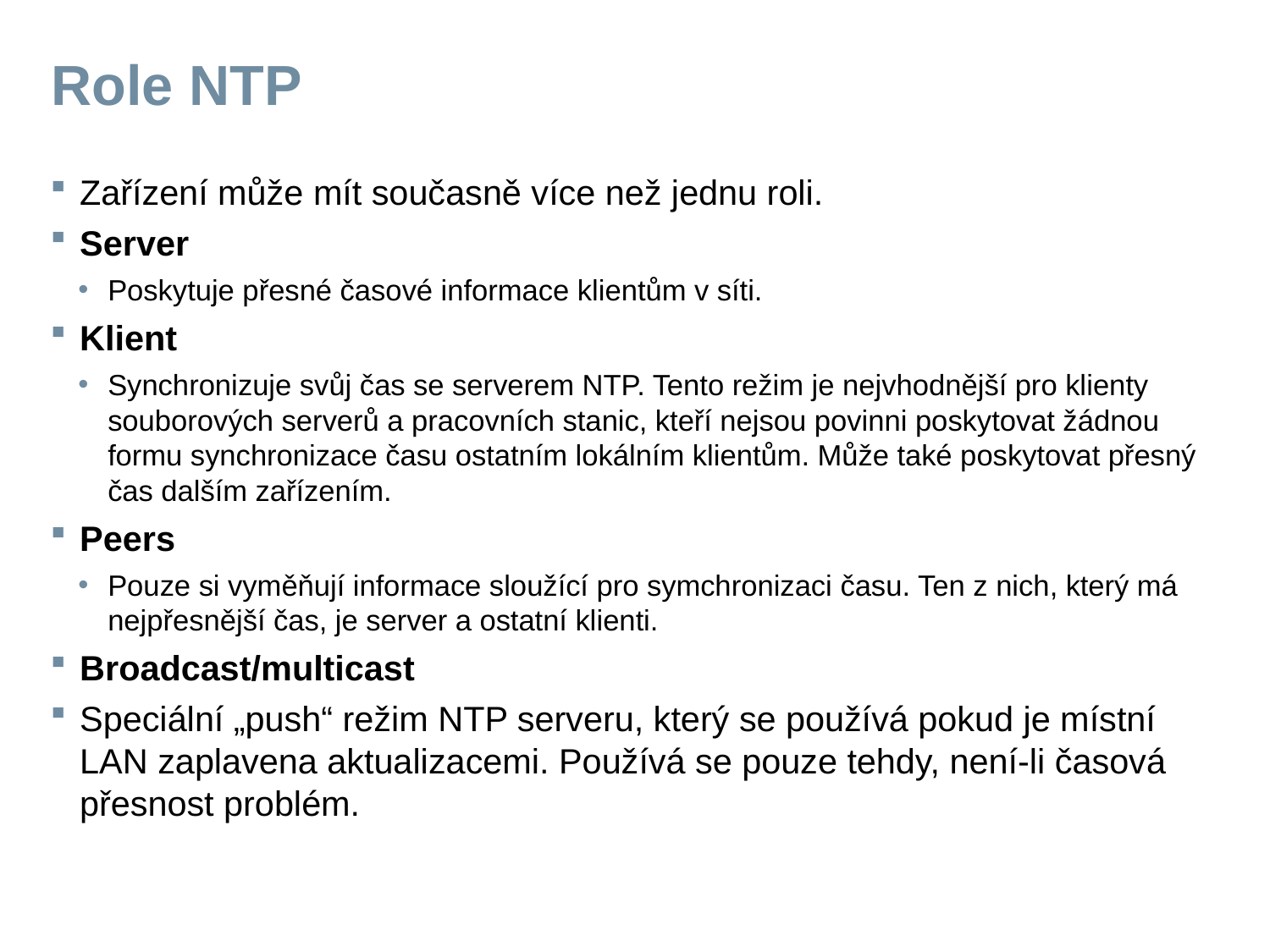

# Role NTP
Zařízení může mít současně více než jednu roli.
Server
Poskytuje přesné časové informace klientům v síti.
Klient
Synchronizuje svůj čas se serverem NTP. Tento režim je nejvhodnější pro klienty souborových serverů a pracovních stanic, kteří nejsou povinni poskytovat žádnou formu synchronizace času ostatním lokálním klientům. Může také poskytovat přesný čas dalším zařízením.
Peers
Pouze si vyměňují informace sloužící pro symchronizaci času. Ten z nich, který má nejpřesnější čas, je server a ostatní klienti.
Broadcast/multicast
Speciální „push“ režim NTP serveru, který se používá pokud je místní LAN zaplavena aktualizacemi. Používá se pouze tehdy, není-li časová přesnost problém.